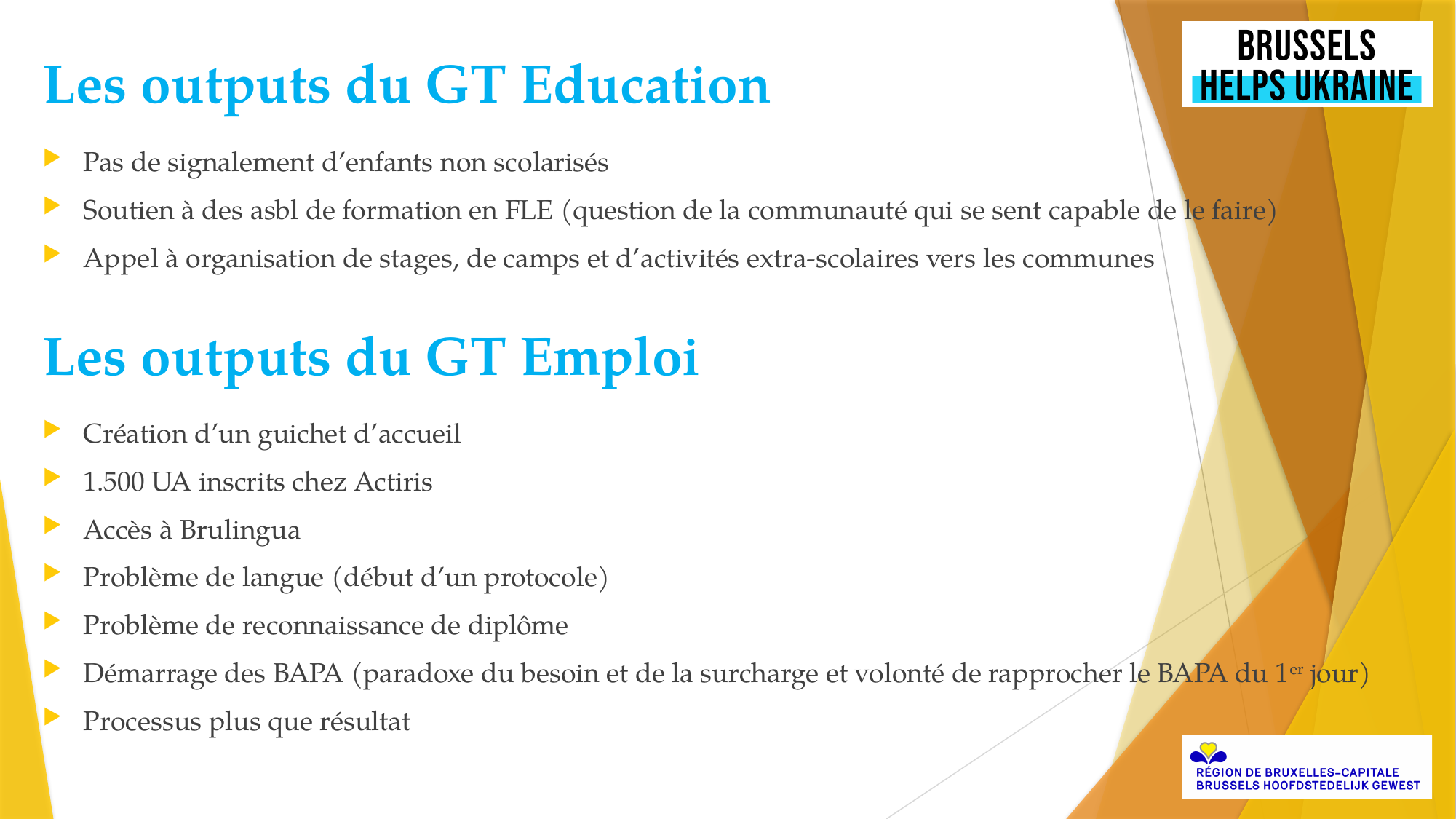

# Les outputs du GT Education
Pas de signalement d’enfants non scolarisés
Soutien à des asbl de formation en FLE (question de la communauté qui se sent capable de le faire)
Appel à organisation de stages, de camps et d’activités extra-scolaires vers les communes
Les outputs du GT Emploi
Création d’un guichet d’accueil
1.500 UA inscrits chez Actiris
Accès à Brulingua
Problème de langue (début d’un protocole)
Problème de reconnaissance de diplôme
Démarrage des BAPA (paradoxe du besoin et de la surcharge et volonté de rapprocher le BAPA du 1er jour)
Processus plus que résultat